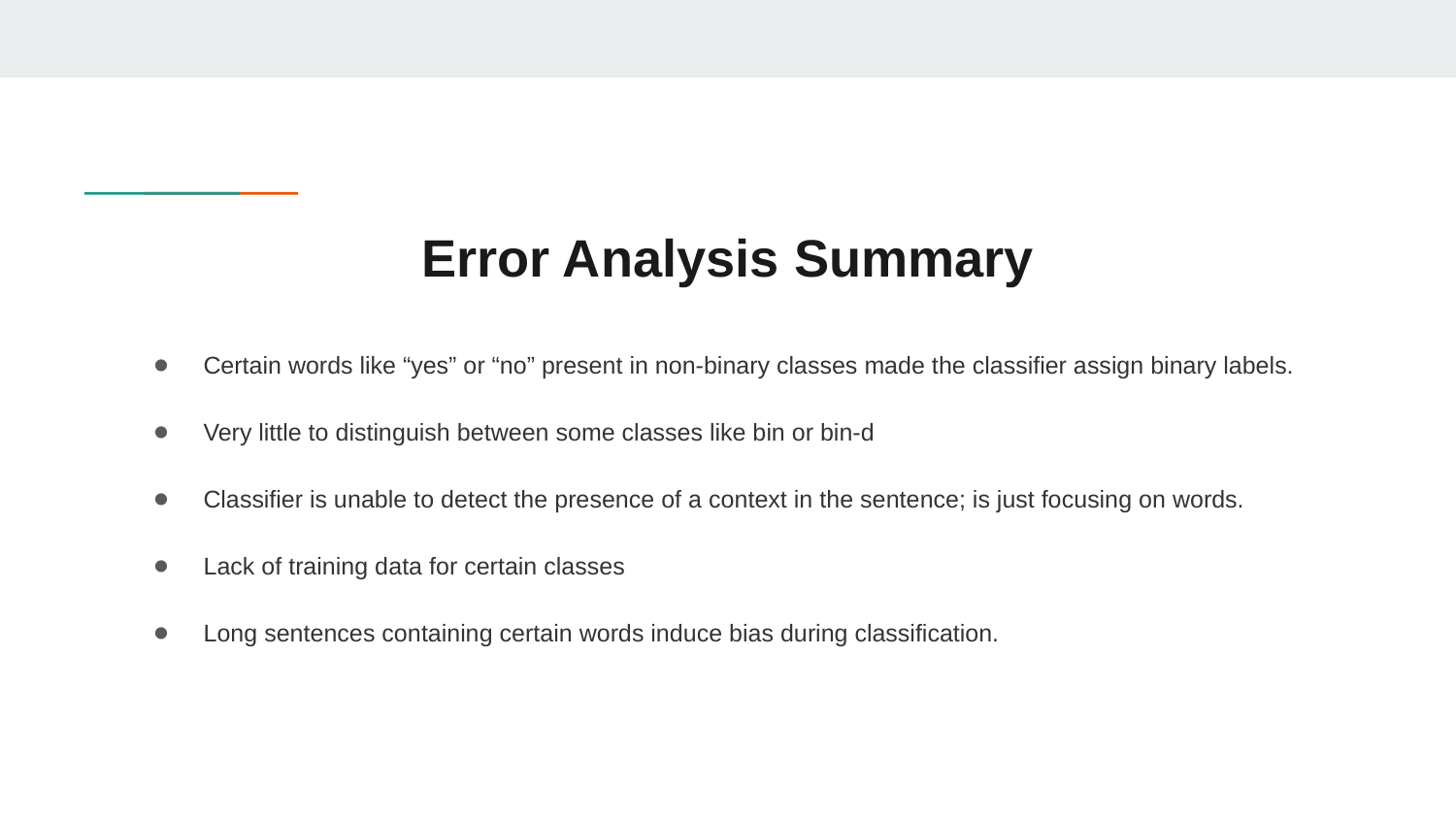

# Error Analysis Summary
Certain words like “yes” or “no” present in non-binary classes made the classifier assign binary labels.

Very little to distinguish between some classes like bin or bin-d

Classifier is unable to detect the presence of a context in the sentence; is just focusing on words.

Lack of training data for certain classes

Long sentences containing certain words induce bias during classification.